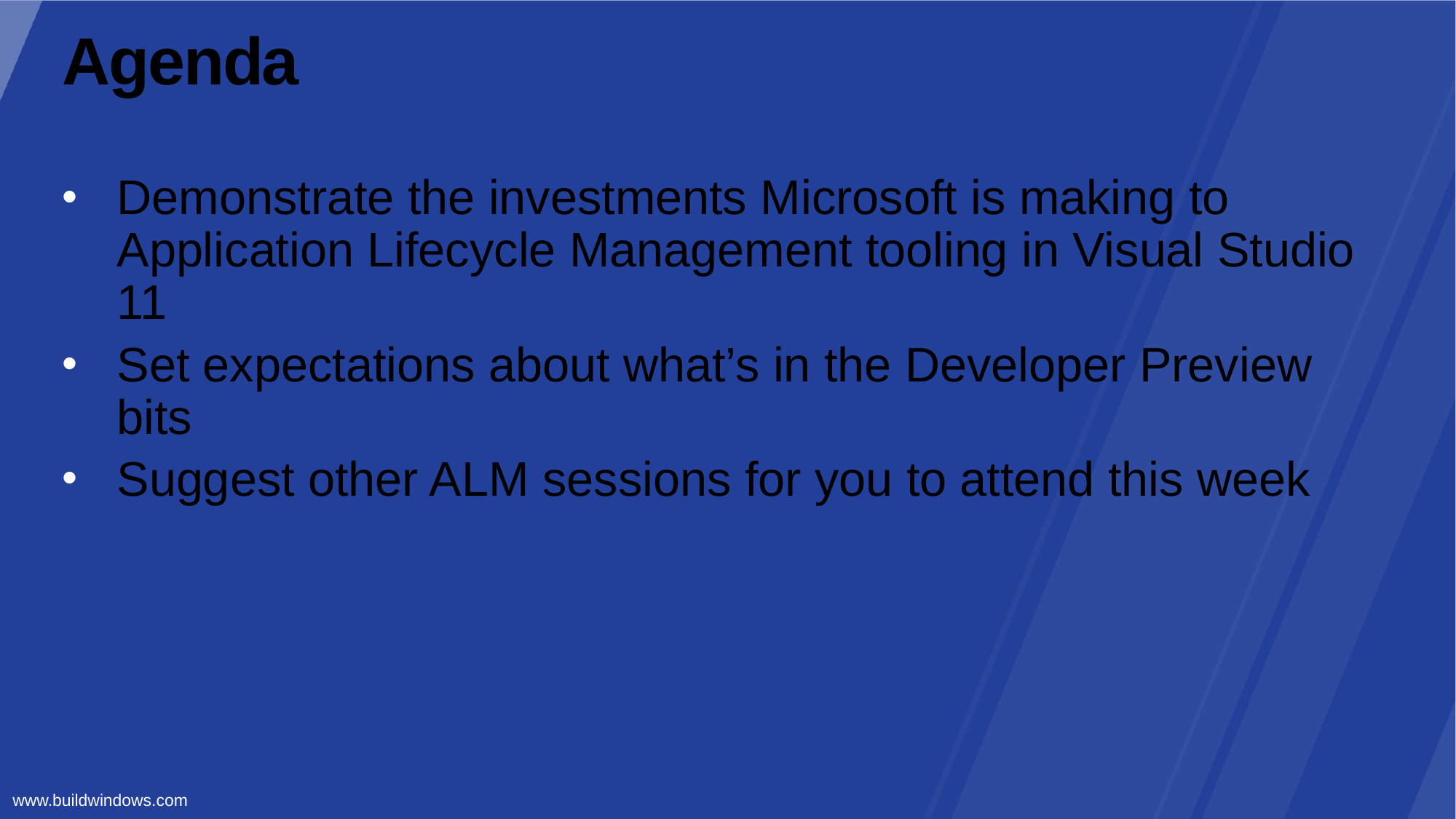

# Agenda
Demonstrate the investments Microsoft is making to Application Lifecycle Management tooling in Visual Studio 11
Set expectations about what’s in the Developer Preview bits
Suggest other ALM sessions for you to attend this week